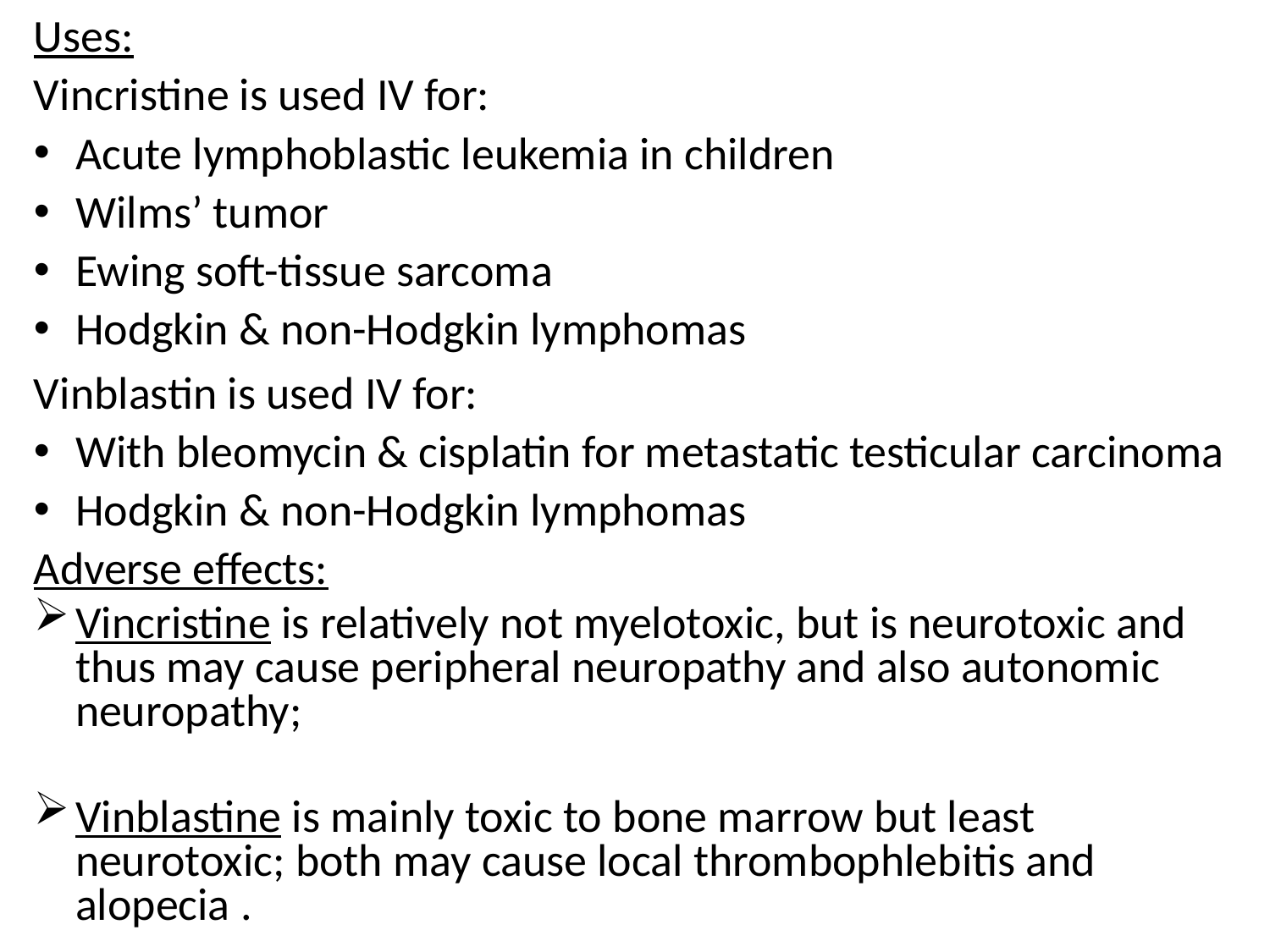

Uses:
Vincristine is used IV for:
Acute lymphoblastic leukemia in children
Wilms’ tumor
Ewing soft-tissue sarcoma
Hodgkin & non-Hodgkin lymphomas
Vinblastin is used IV for:
With bleomycin & cisplatin for metastatic testicular carcinoma
Hodgkin & non-Hodgkin lymphomas
Adverse effects:
Vincristine is relatively not myelotoxic, but is neurotoxic and thus may cause peripheral neuropathy and also autonomic neuropathy;

Vinblastine is mainly toxic to bone marrow but least neurotoxic; both may cause local thrombophlebitis and alopecia .